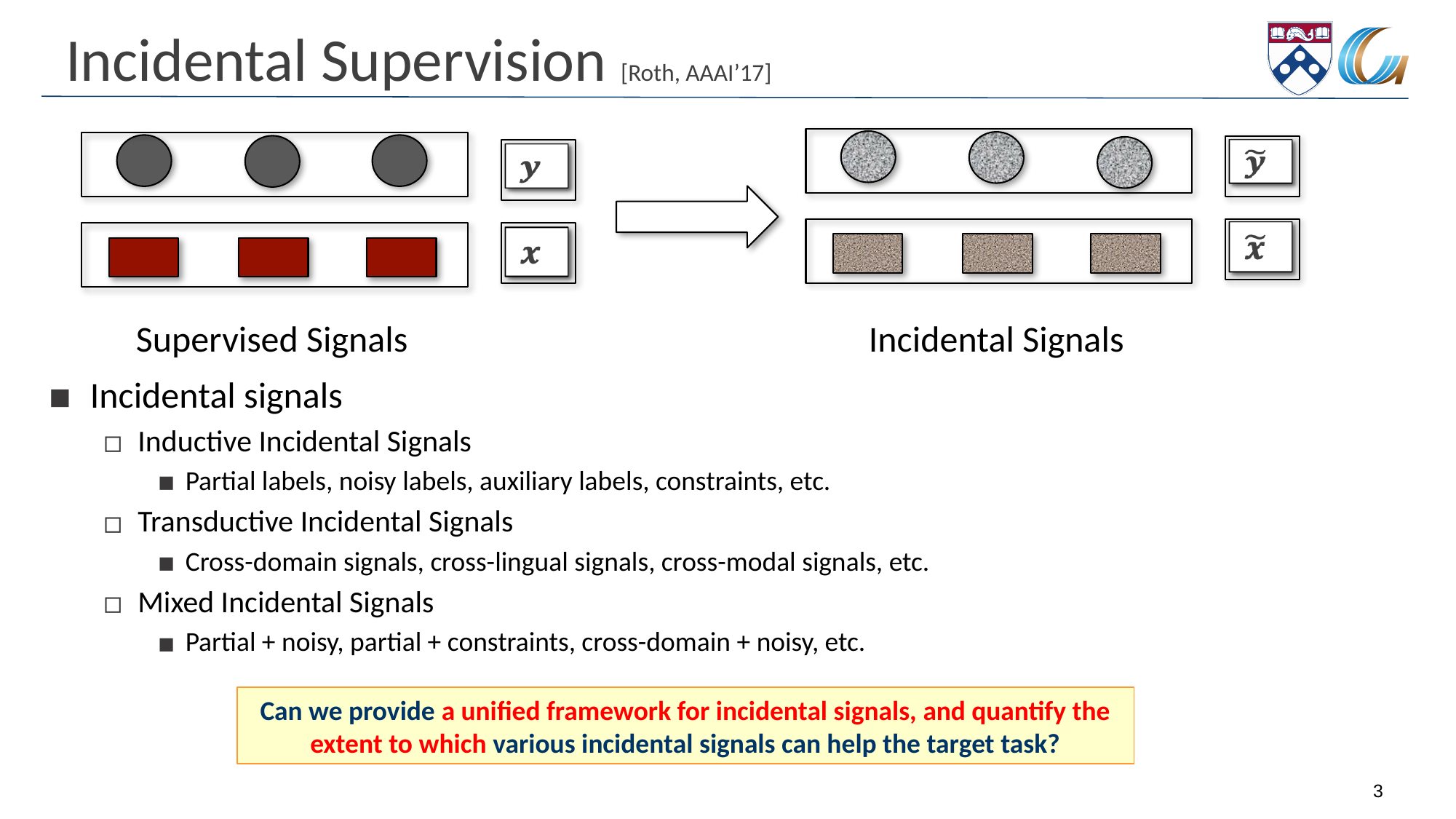

# Incidental Supervision [Roth, AAAI’17]

Incidental signals
Inductive Incidental Signals
Partial labels, noisy labels, auxiliary labels, constraints, etc.
Transductive Incidental Signals
Cross-domain signals, cross-lingual signals, cross-modal signals, etc.
Mixed Incidental Signals
Partial + noisy, partial + constraints, cross-domain + noisy, etc.

Supervised Signals
Incidental Signals
Can we provide a unified framework for incidental signals, and quantify the extent to which various incidental signals can help the target task?
3